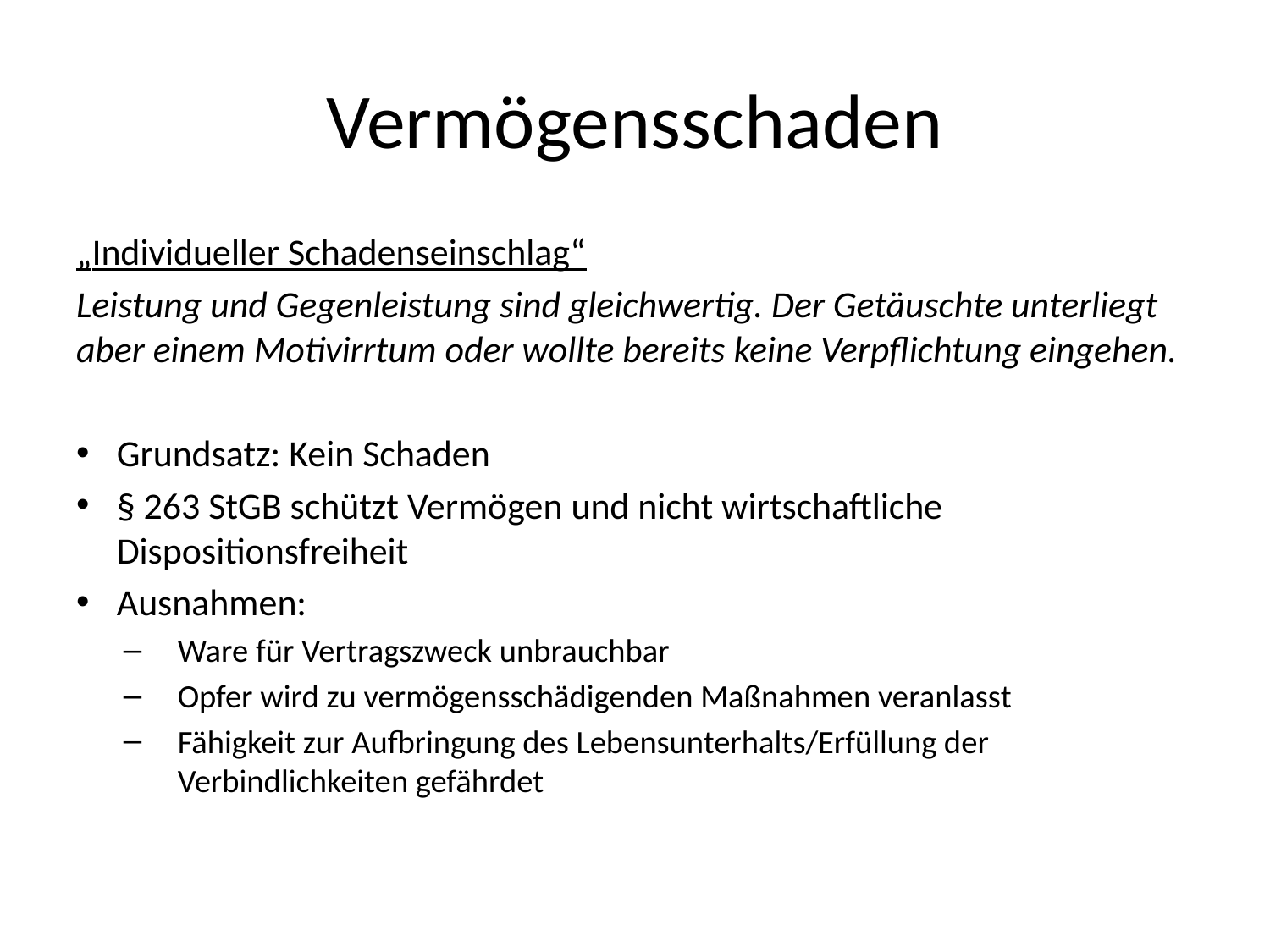

# Vermögensschaden
„Individueller Schadenseinschlag“
Leistung und Gegenleistung sind gleichwertig. Der Getäuschte unterliegt aber einem Motivirrtum oder wollte bereits keine Verpflichtung eingehen.

Grundsatz: Kein Schaden
§ 263 StGB schützt Vermögen und nicht wirtschaftliche Dispositionsfreiheit
Ausnahmen:
Ware für Vertragszweck unbrauchbar
Opfer wird zu vermögensschädigenden Maßnahmen veranlasst
Fähigkeit zur Aufbringung des Lebensunterhalts/Erfüllung der Verbindlichkeiten gefährdet